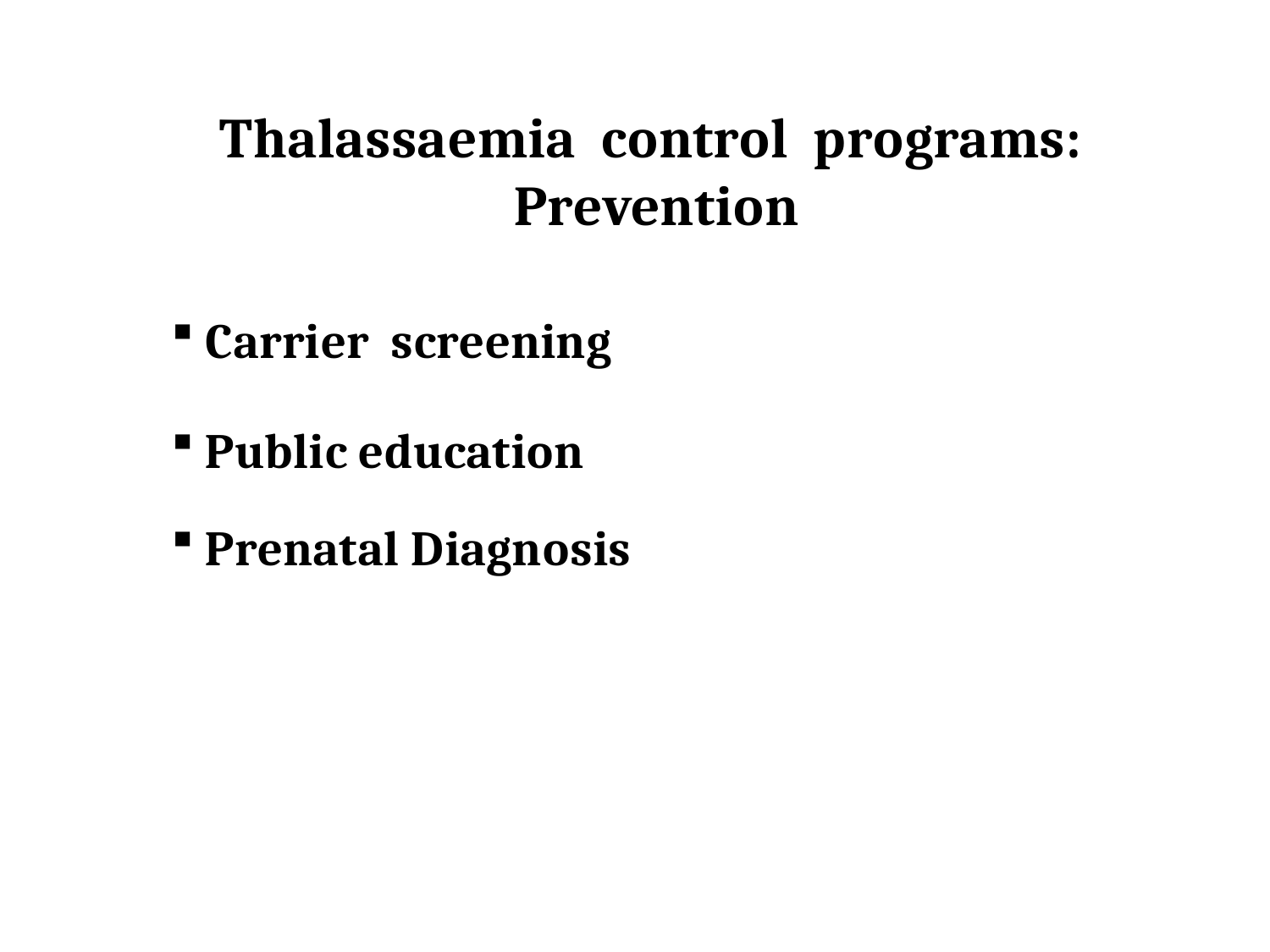

Thalassaemia  control  programs:  Prevention

 Carrier  screening

 Public education

 Prenatal Diagnosis